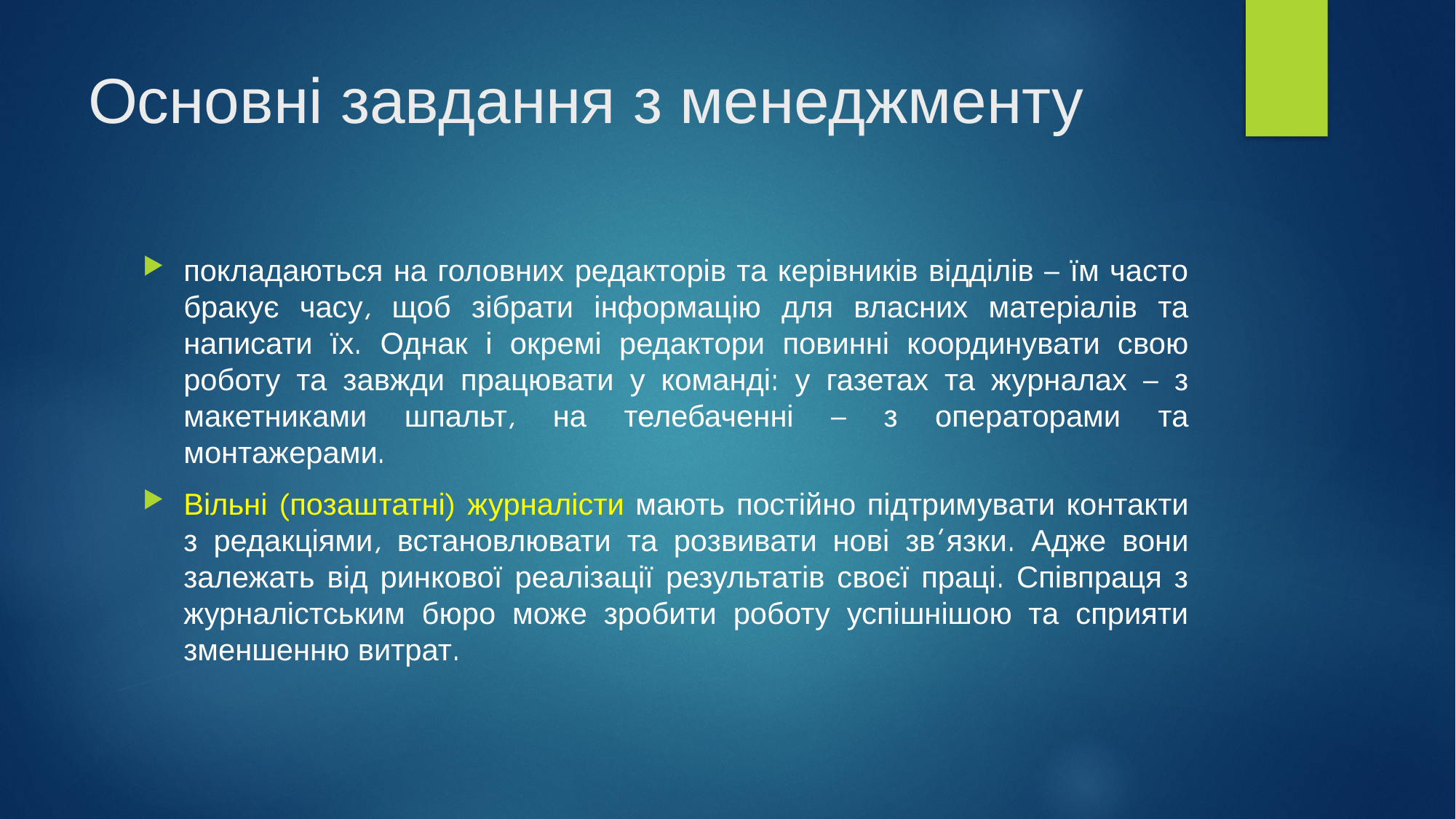

# Основні завдання з менеджменту
покладаються на головних редакторів та керівників відділів – їм часто бракує часу, щоб зібрати інформацію для власних матеріалів та написати їх. Однак і окремі редактори повинні координувати свою роботу та завжди працювати у команді: у газетах та журналах – з макетниками шпальт, на телебаченні – з операторами та монтажерами.
Вільні (позаштатні) журналісти мають постійно підтримувати контакти з редакціями, встановлювати та розвивати нові зв’язки. Адже вони залежать від ринкової реалізації результатів своєї праці. Співпраця з журналістським бюро може зробити роботу успішнішою та сприяти зменшенню витрат.